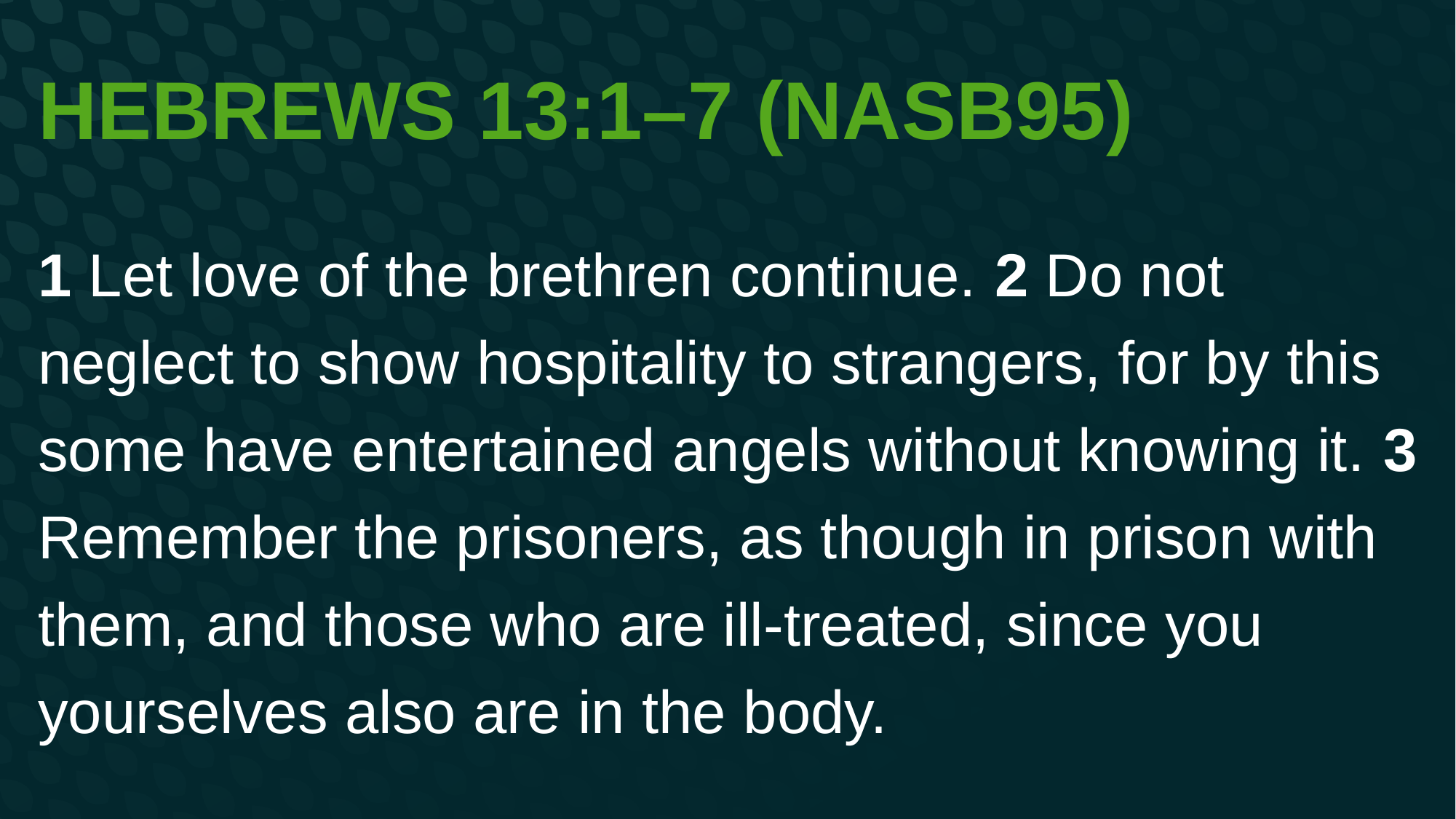

# Hebrews 13:1–7 (NASB95)
1 Let love of the brethren continue. 2 Do not neglect to show hospitality to strangers, for by this some have entertained angels without knowing it. 3 Remember the prisoners, as though in prison with them, and those who are ill-treated, since you yourselves also are in the body.